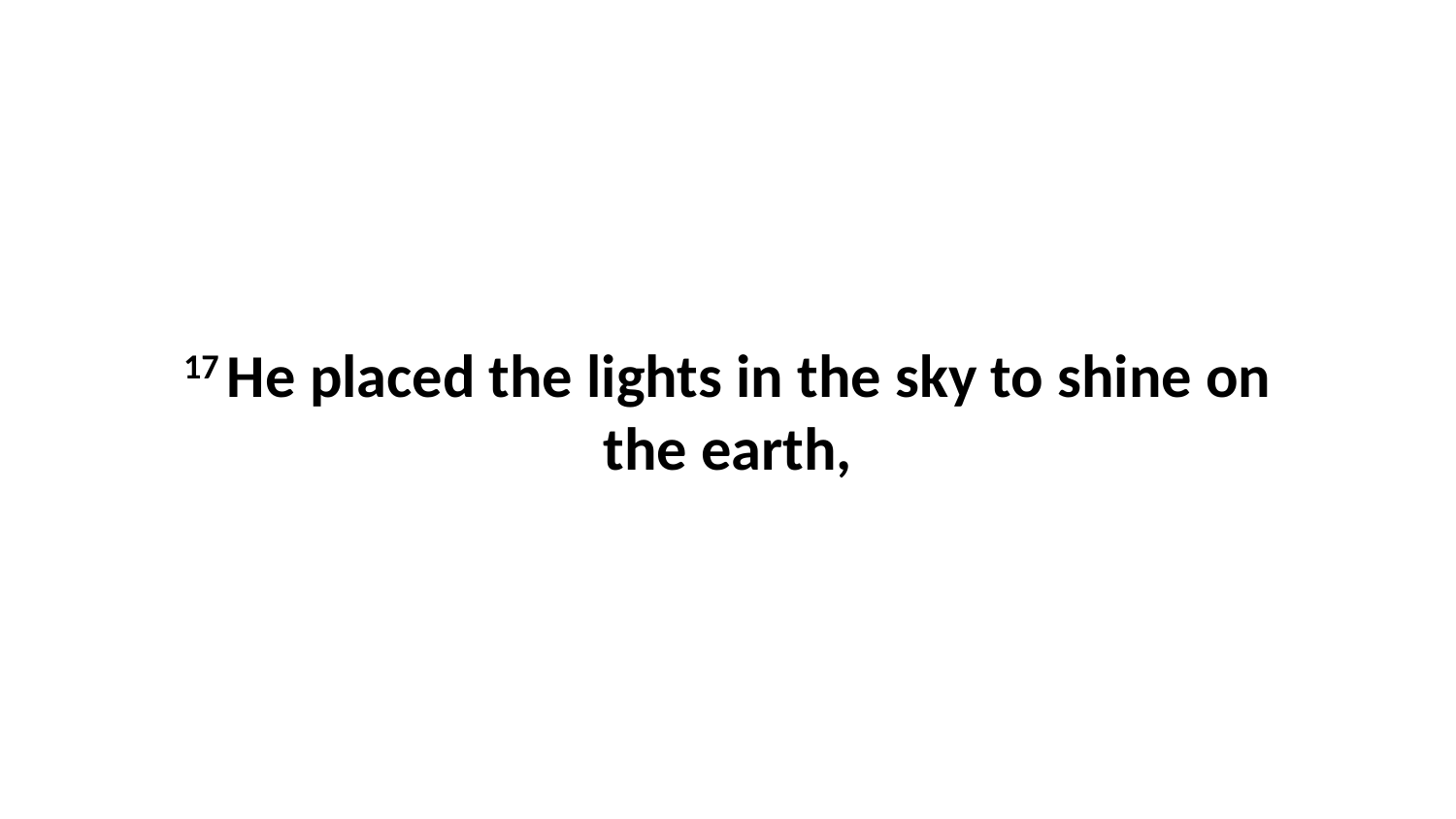

17 He placed the lights in the sky to shine on the earth,